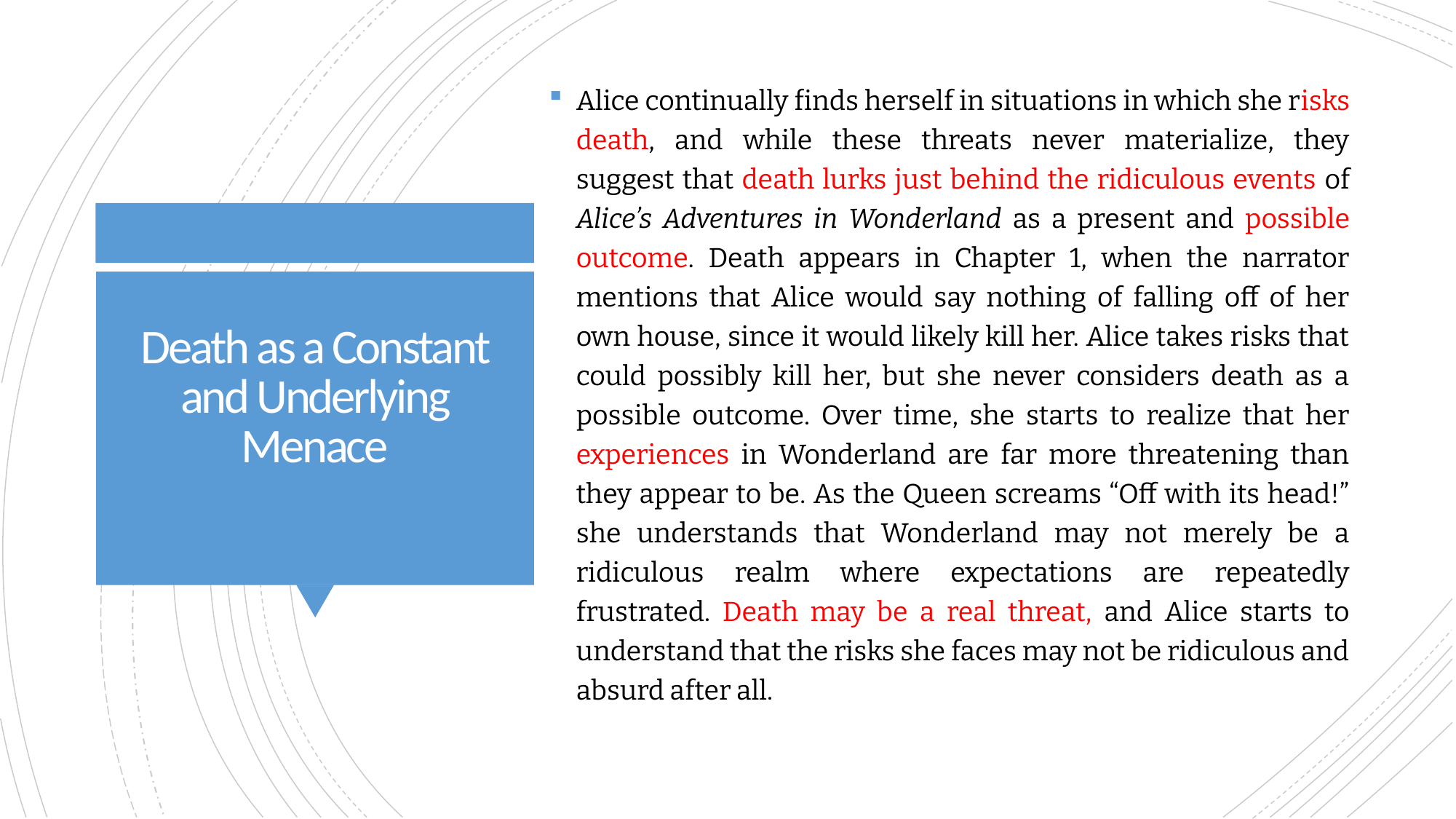

Alice continually finds herself in situations in which she risks death, and while these threats never materialize, they suggest that death lurks just behind the ridiculous events of Alice’s Adventures in Wonderland as a present and possible outcome. Death appears in Chapter 1, when the narrator mentions that Alice would say nothing of falling off of her own house, since it would likely kill her. Alice takes risks that could possibly kill her, but she never considers death as a possible outcome. Over time, she starts to realize that her experiences in Wonderland are far more threatening than they appear to be. As the Queen screams “Off with its head!” she understands that Wonderland may not merely be a ridiculous realm where expectations are repeatedly frustrated. Death may be a real threat, and Alice starts to understand that the risks she faces may not be ridiculous and absurd after all.

# Death as a Constant and Underlying Menace